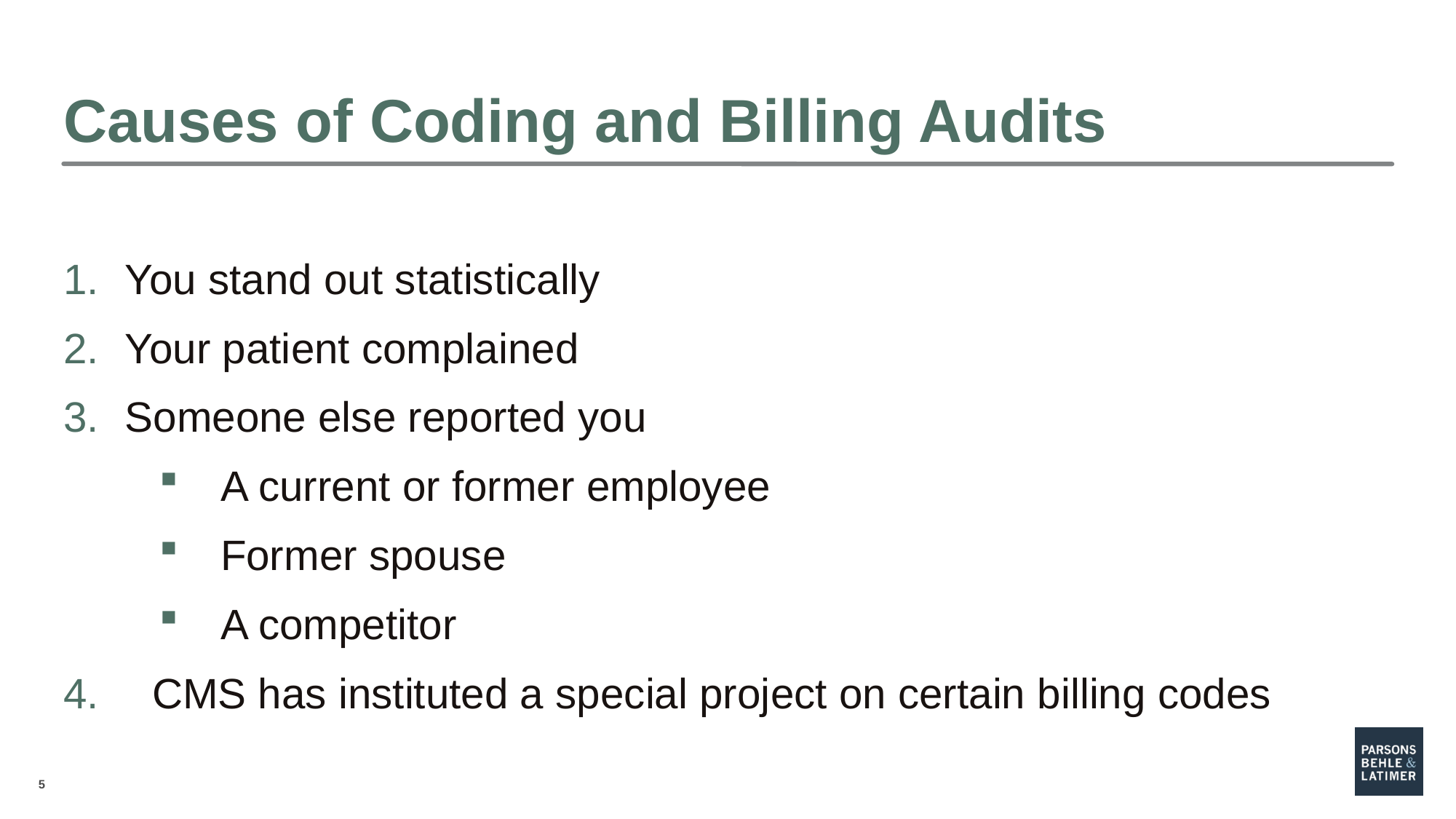

# Causes of Coding and Billing Audits

You stand out statistically
Your patient complained
Someone else reported you
A current or former employee
Former spouse
A competitor
CMS has instituted a special project on certain billing codes